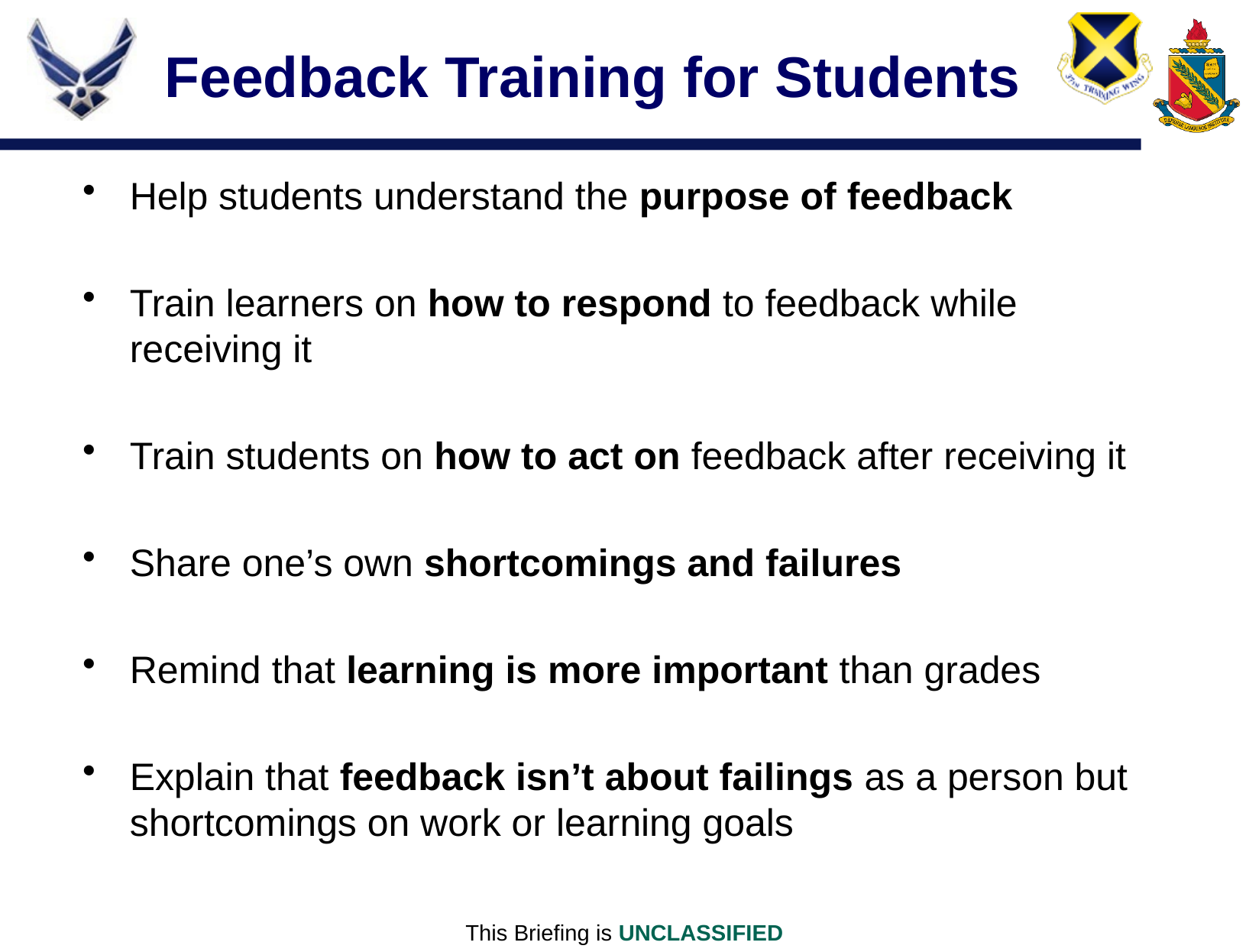

# Feedback Training for Students
Help students understand the purpose of feedback

Train learners on how to respond to feedback while receiving it

Train students on how to act on feedback after receiving it

Share one’s own shortcomings and failures

Remind that learning is more important than grades

Explain that feedback isn’t about failings as a person but shortcomings on work or learning goals